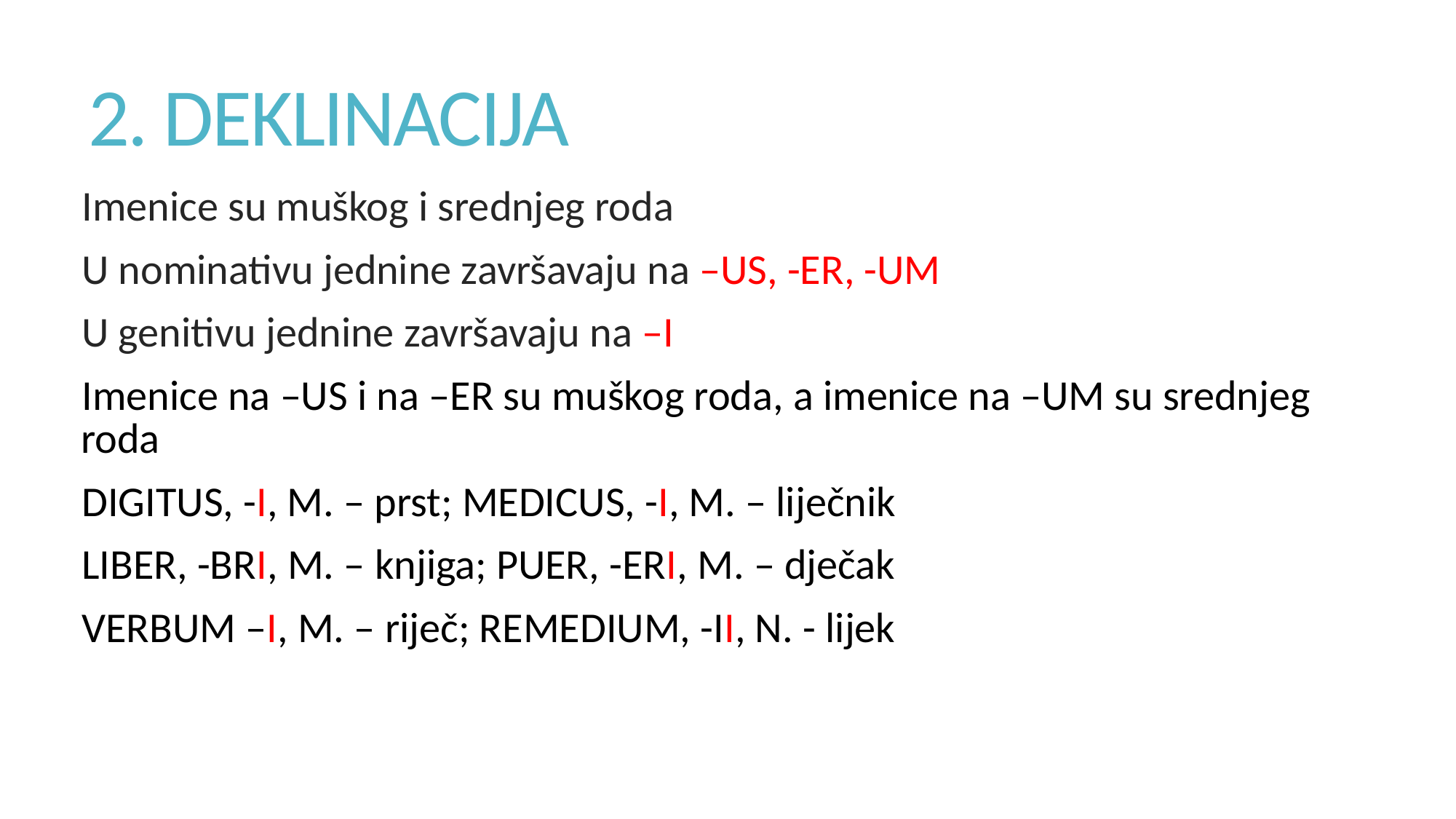

# 2. DEKLINACIJA
Imenice su muškog i srednjeg roda
U nominativu jednine završavaju na –US, -ER, -UM
U genitivu jednine završavaju na –I
Imenice na –US i na –ER su muškog roda, a imenice na –UM su srednjeg roda
DIGITUS, -I, M. – prst; MEDICUS, -I, M. – liječnik
LIBER, -BRI, M. – knjiga; PUER, -ERI, M. – dječak
VERBUM –I, M. – riječ; REMEDIUM, -II, N. - lijek